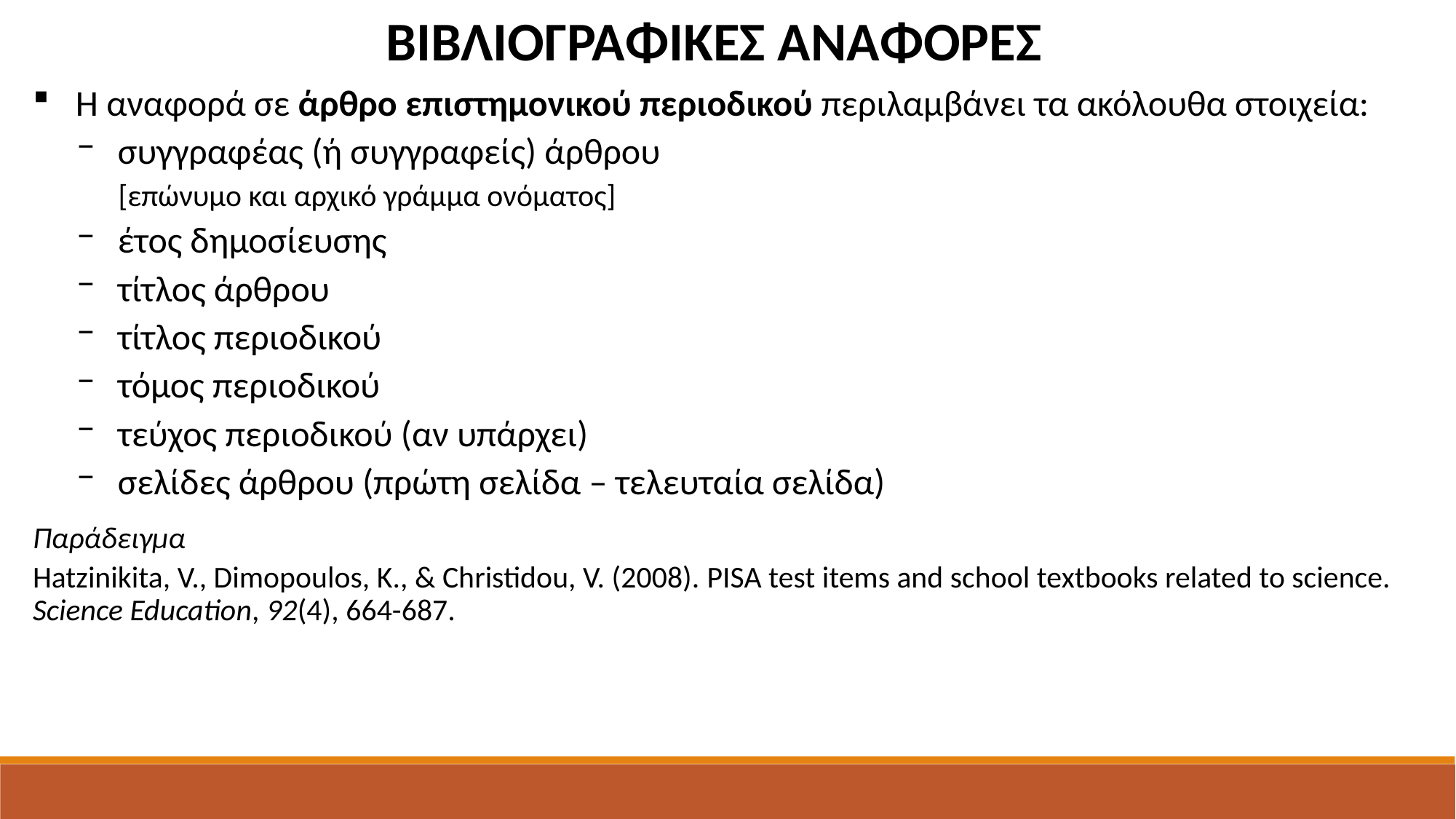

ΒΙΒΛΙΟΓΡΑΦΙΚΕΣ ΑΝΑΦΟΡΕΣ
Η αναφορά σε άρθρο επιστημονικού περιοδικού περιλαμβάνει τα ακόλουθα στοιχεία:
συγγραφέας (ή συγγραφείς) άρθρου
[επώνυμο και αρχικό γράμμα ονόματος]
έτος δημοσίευσης
τίτλος άρθρου
τίτλος περιοδικού
τόμος περιοδικού
τεύχος περιοδικού (αν υπάρχει)
σελίδες άρθρου (πρώτη σελίδα – τελευταία σελίδα)

Παράδειγμα
Hatzinikita, V., Dimopoulos, K., & Christidou, V. (2008). PISA test items and school textbooks related to science. Science Education, 92(4), 664-687.